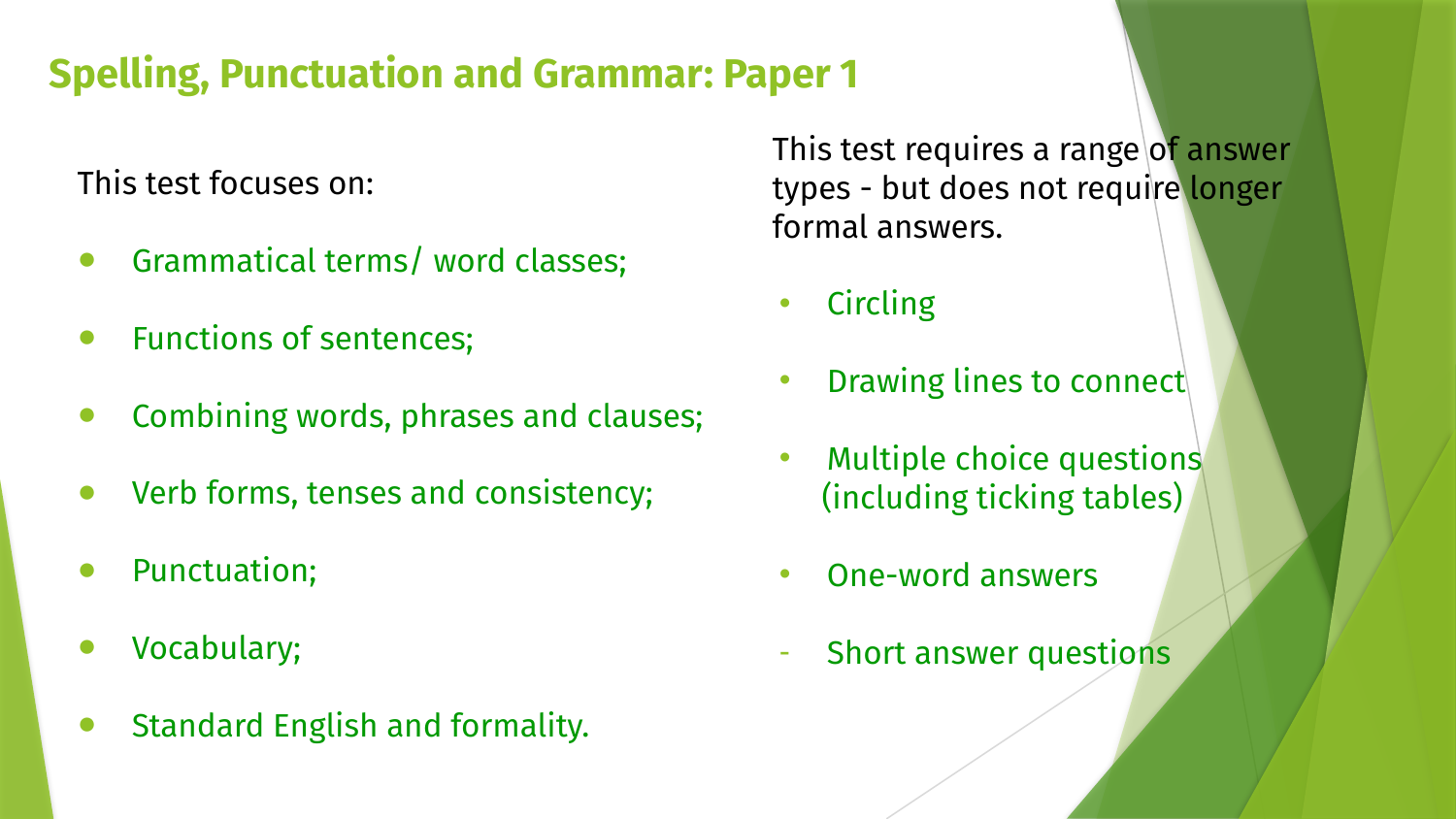

# Spelling, Punctuation and Grammar: Paper 1
This test requires a range of answer types - but does not require longer formal answers.
Circling
Drawing lines to connect
Multiple choice questions
     (including ticking tables)
One-word answers
Short answer questions

This test focuses on:
Grammatical terms/ word classes;
Functions of sentences;
Combining words, phrases and clauses;
Verb forms, tenses and consistency;
Punctuation;
Vocabulary;
Standard English and formality.